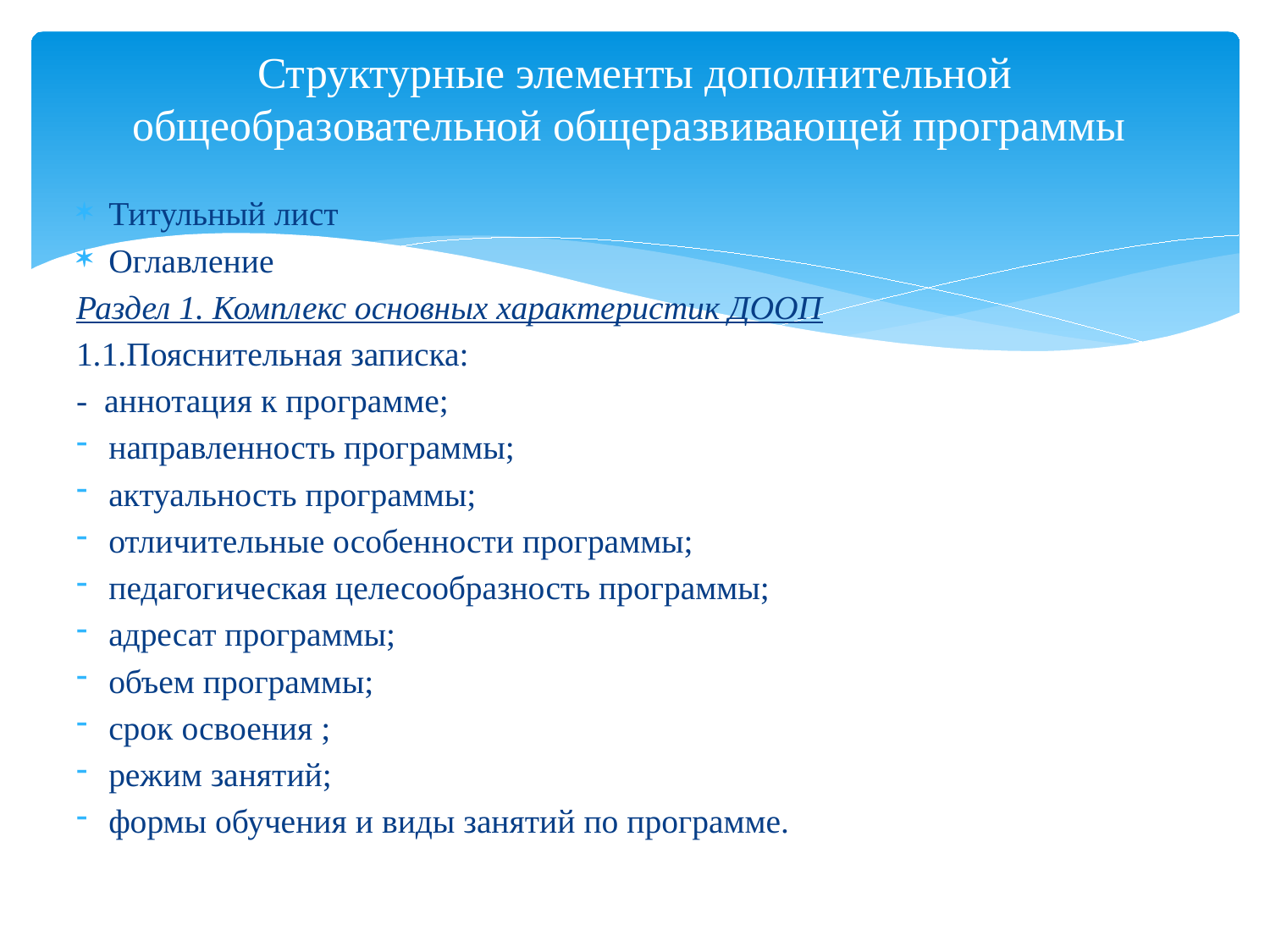

# Структурные элементы дополнительной общеобразовательной общеразвивающей программы
Титульный лист
Оглавление
Раздел 1. Комплекс основных характеристик ДООП
1.1.Пояснительная записка:
-  аннотация к программе;
направленность программы;
актуальность программы;
отличительные особенности программы;
педагогическая целесообразность программы;
адресат программы;
объем программы;
срок освоения ;
режим занятий;
формы обучения и виды занятий по программе.